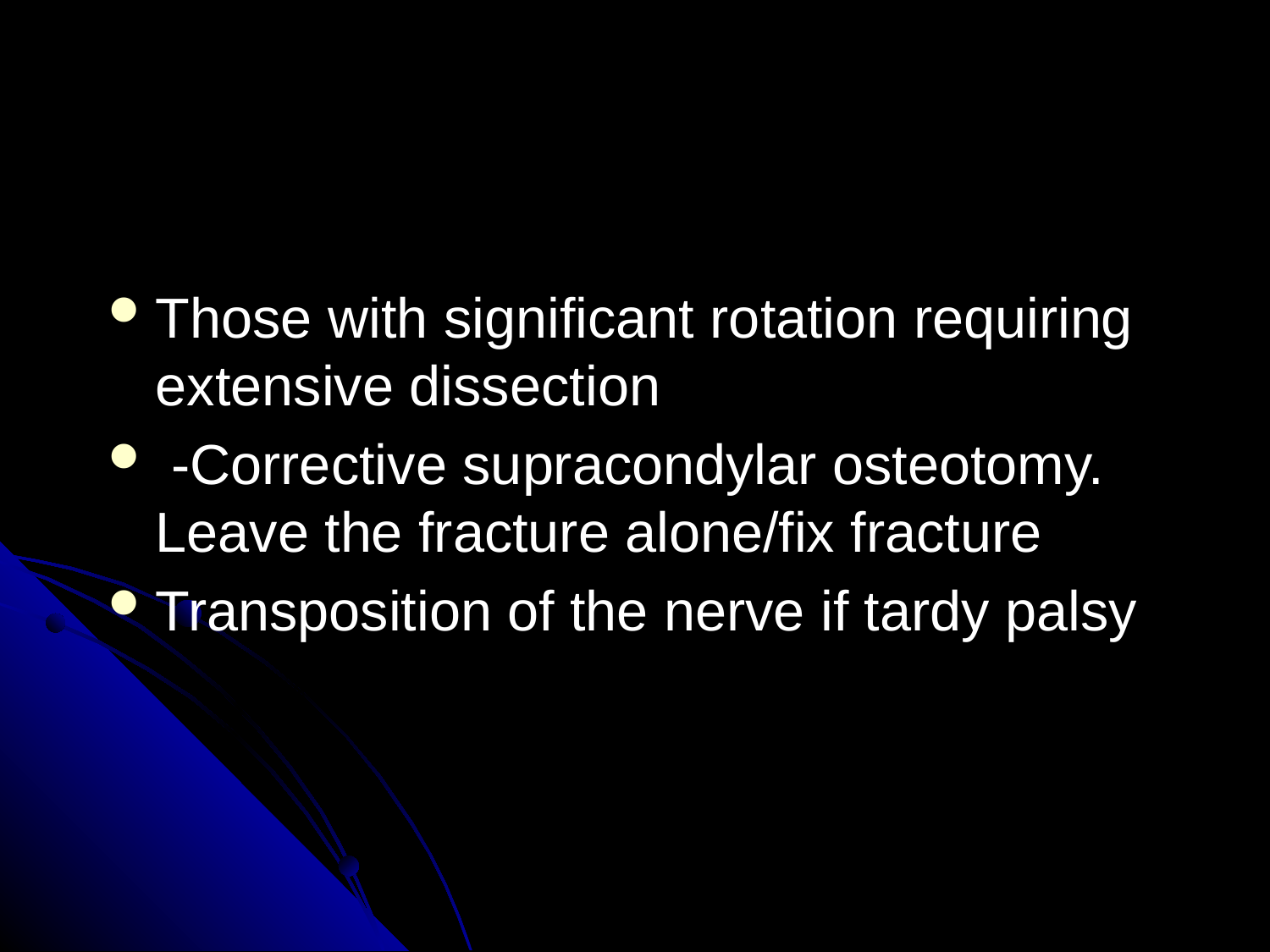

#
Those with significant rotation requiring extensive dissection
 -Corrective supracondylar osteotomy. Leave the fracture alone/fix fracture
Transposition of the nerve if tardy palsy